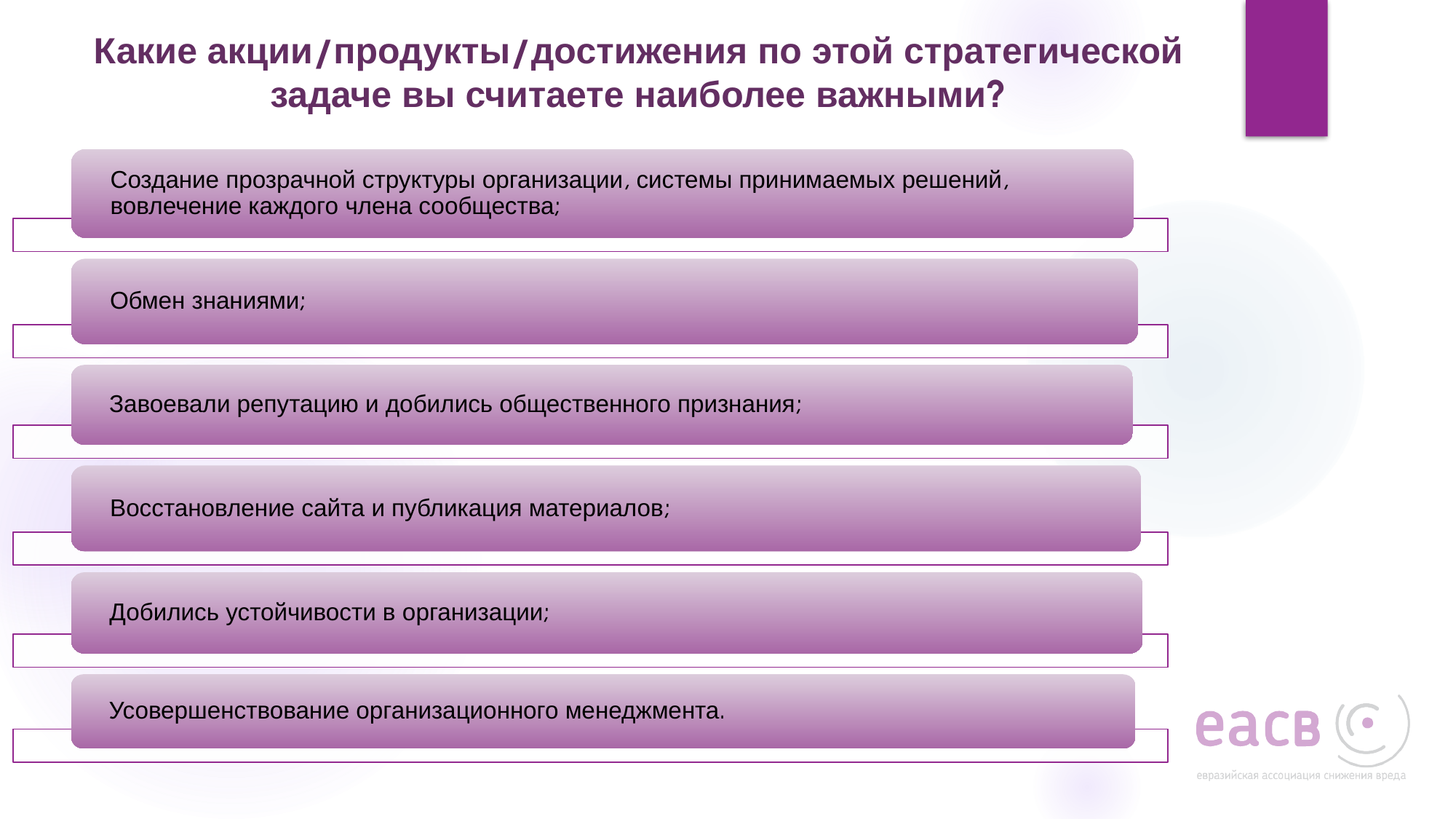

# Какие акции/продукты/достижения по этой стратегической задаче вы считаете наиболее важными?
Создание прозрачной структуры организации, системы принимаемых решений, вовлечение каждого члена сообщества;
Обмен знаниями;
Завоевали репутацию и добились общественного признания;
Восстановление сайта и публикация материалов;
Добились устойчивости в организации;
Усовершенствование организационного менеджмента.